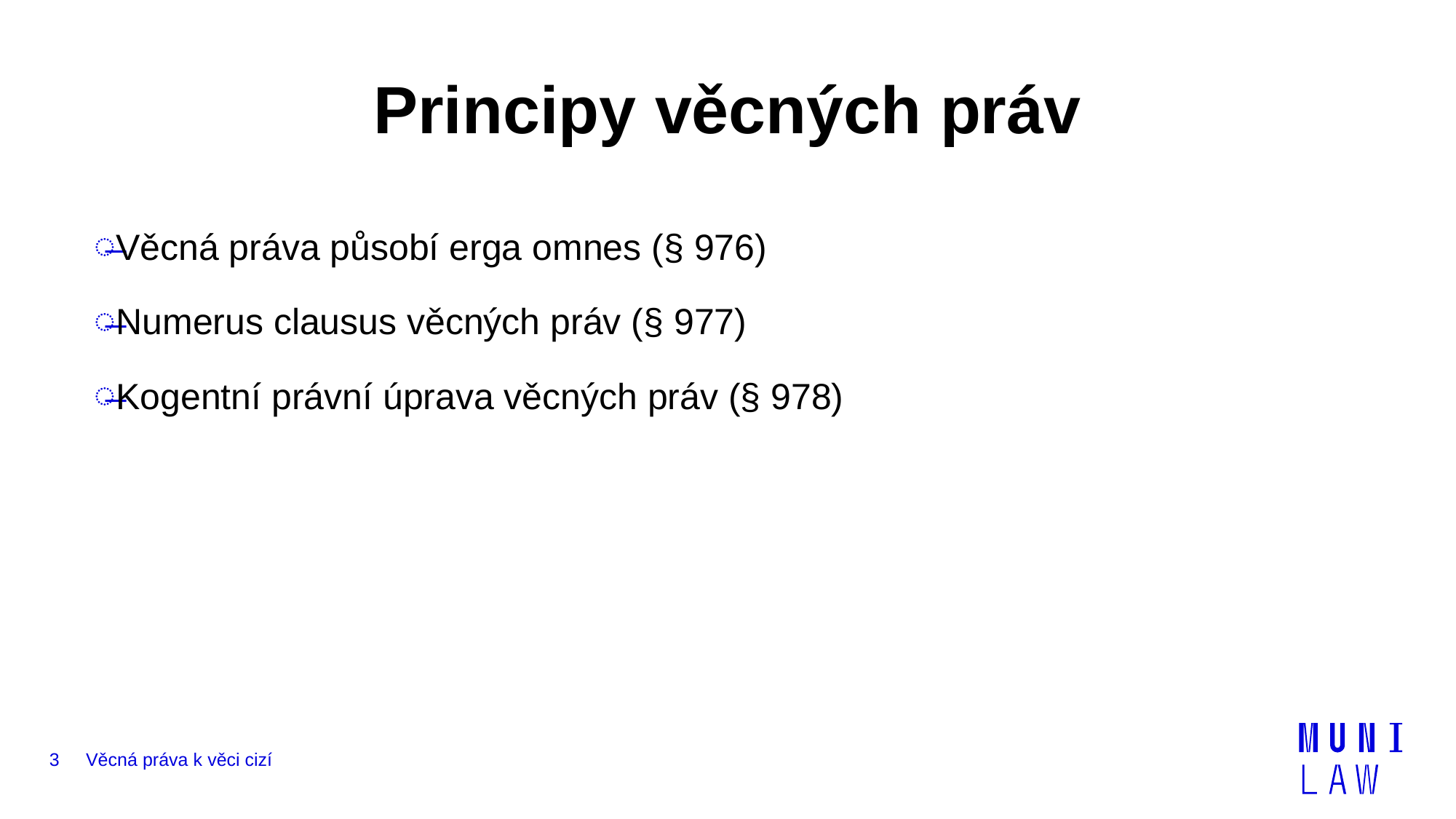

# Principy věcných práv
Věcná práva působí erga omnes (§ 976)
Numerus clausus věcných práv (§ 977)
Kogentní právní úprava věcných práv (§ 978)
3
Věcná práva k věci cizí